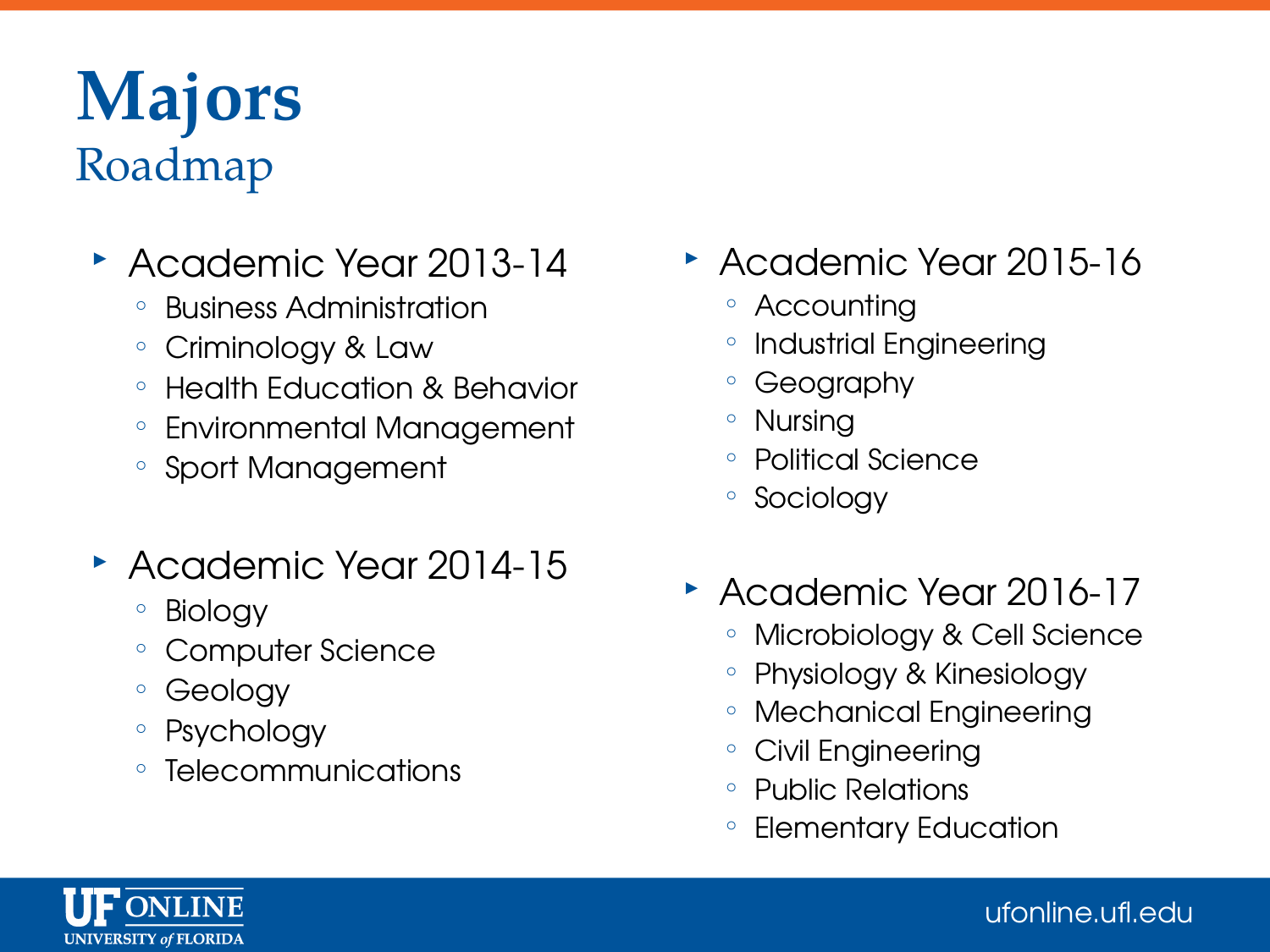

# Majors Roadmap
Academic Year 2015-16
Accounting
Industrial Engineering
Geography
Nursing
Political Science
Sociology

Academic Year 2016-17
Microbiology & Cell Science
Physiology & Kinesiology
Mechanical Engineering
Civil Engineering
Public Relations
Elementary Education

Academic Year 2013-14
Business Administration
Criminology & Law
Health Education & Behavior
Environmental Management
Sport Management

Academic Year 2014-15
Biology
Computer Science
Geology
Psychology
Telecommunications